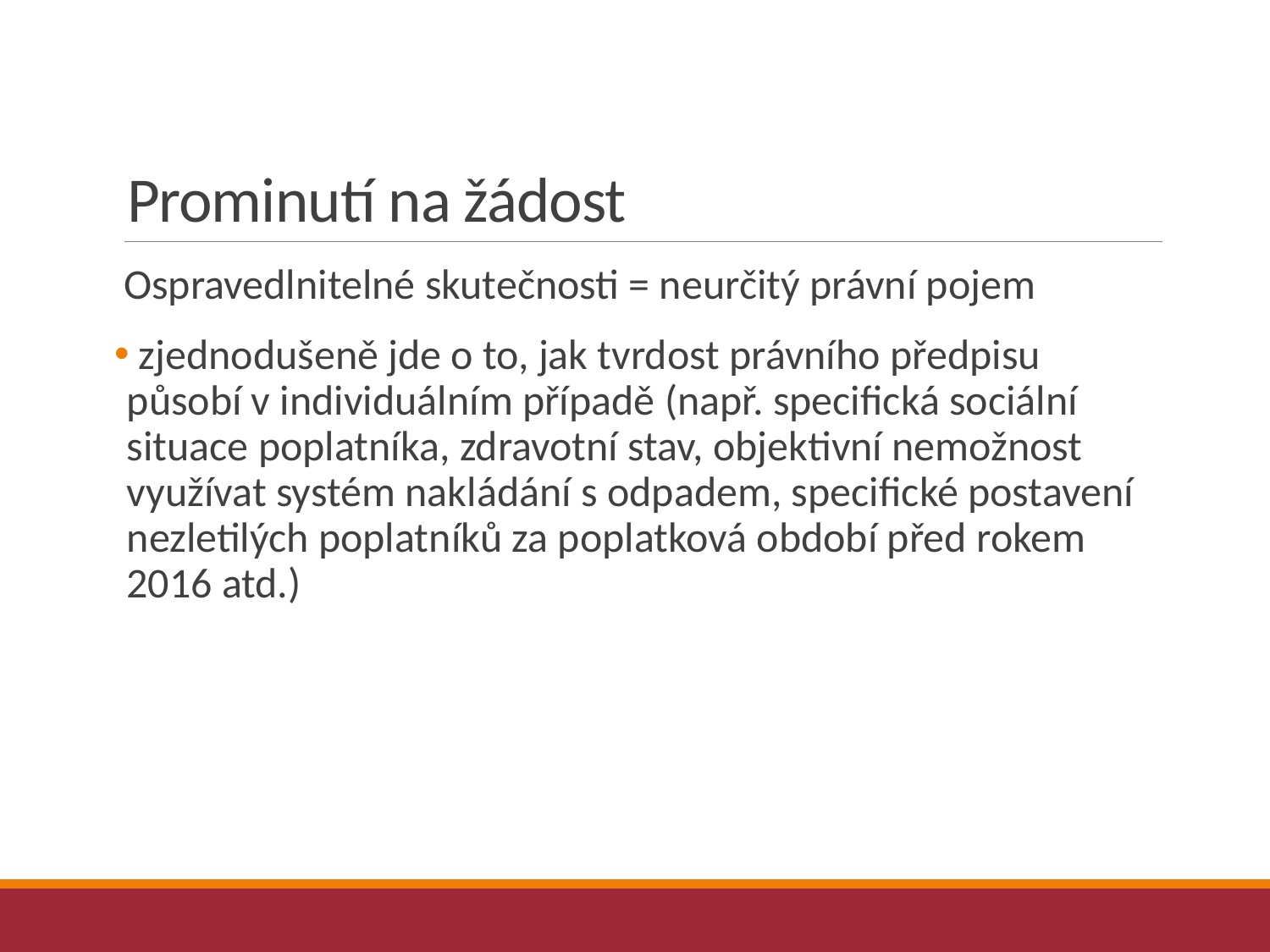

# Prominutí na žádost
 Ospravedlnitelné skutečnosti = neurčitý právní pojem
 zjednodušeně jde o to, jak tvrdost právního předpisu působí v individuálním případě (např. specifická sociální situace poplatníka, zdravotní stav, objektivní nemožnost využívat systém nakládání s odpadem, specifické postavení nezletilých poplatníků za poplatková období před rokem 2016 atd.)